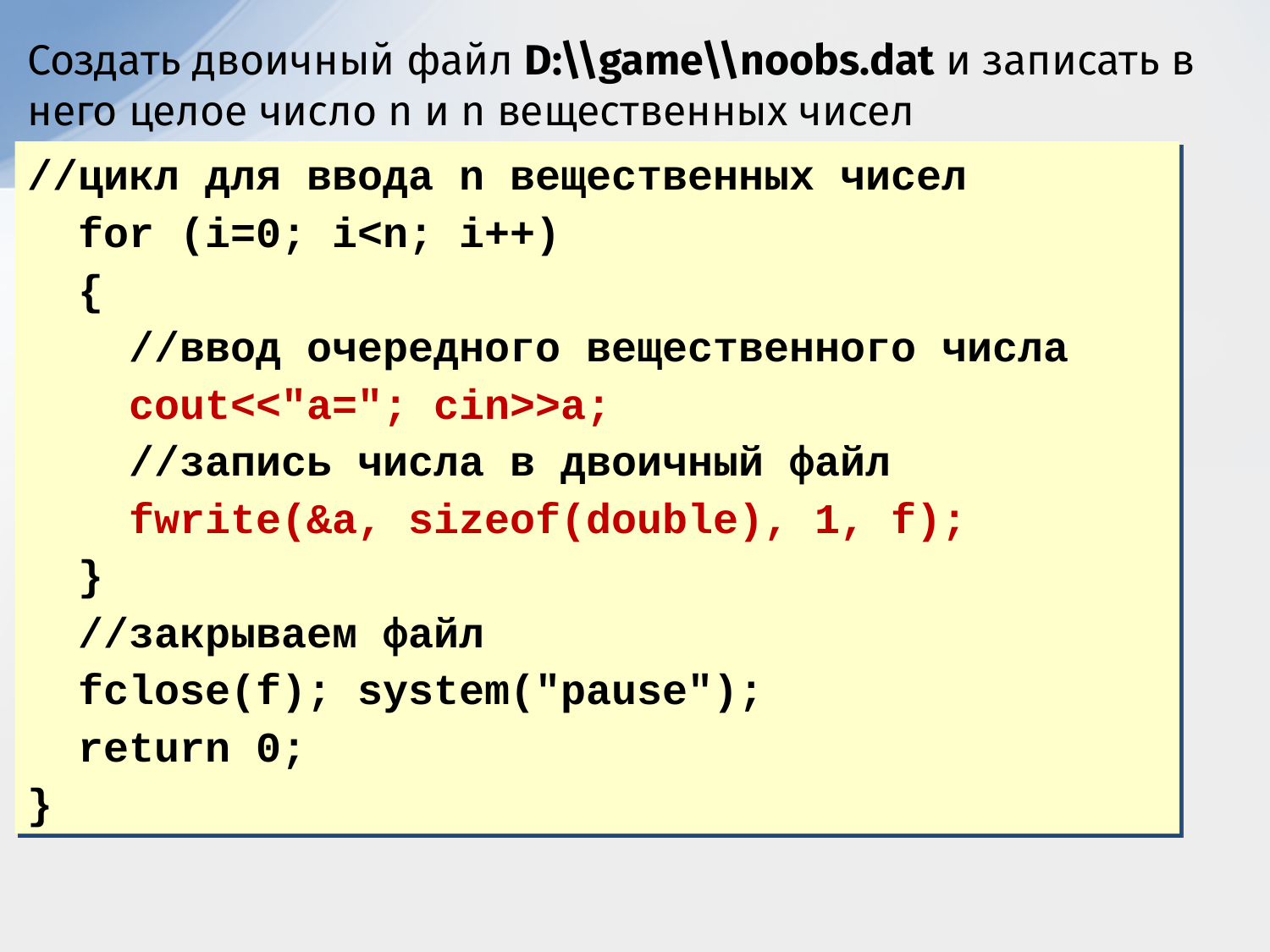

Создать двоичный файл D:\\game\\noobs.dat и записать в него целое число n и n вещественных чисел
//цикл для ввода n вещественных чисел
  for (i=0; i<n; i++)
  {
    //ввод очередного вещественного числа
    cout<<"a="; cin>>a;
    //запись числа в двоичный файл
    fwrite(&a, sizeof(double), 1, f);
  }
  //закрываем файл
  fclose(f); system("pause");
  return 0;
}